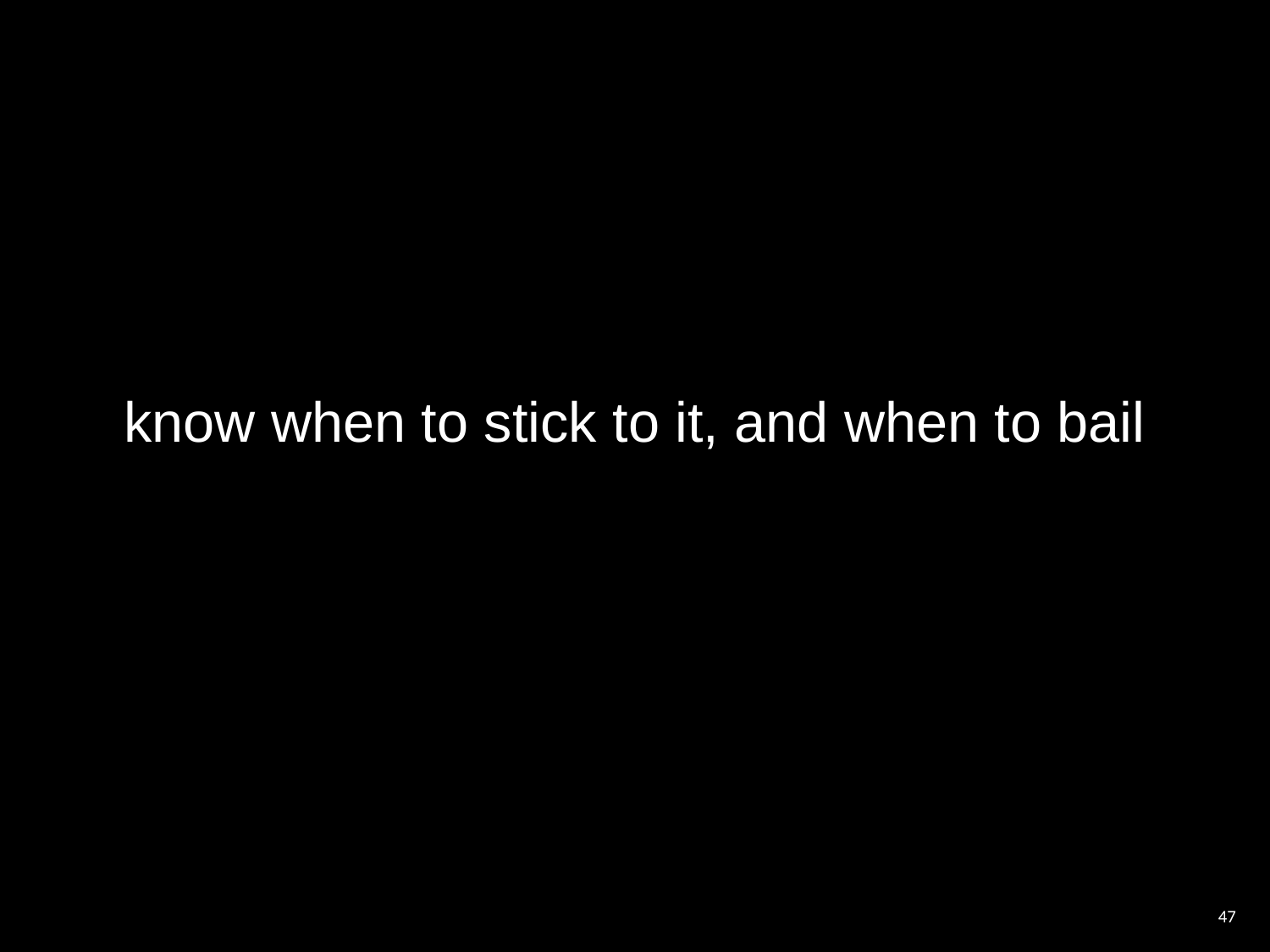

know when to stick to it, and when to bail
47